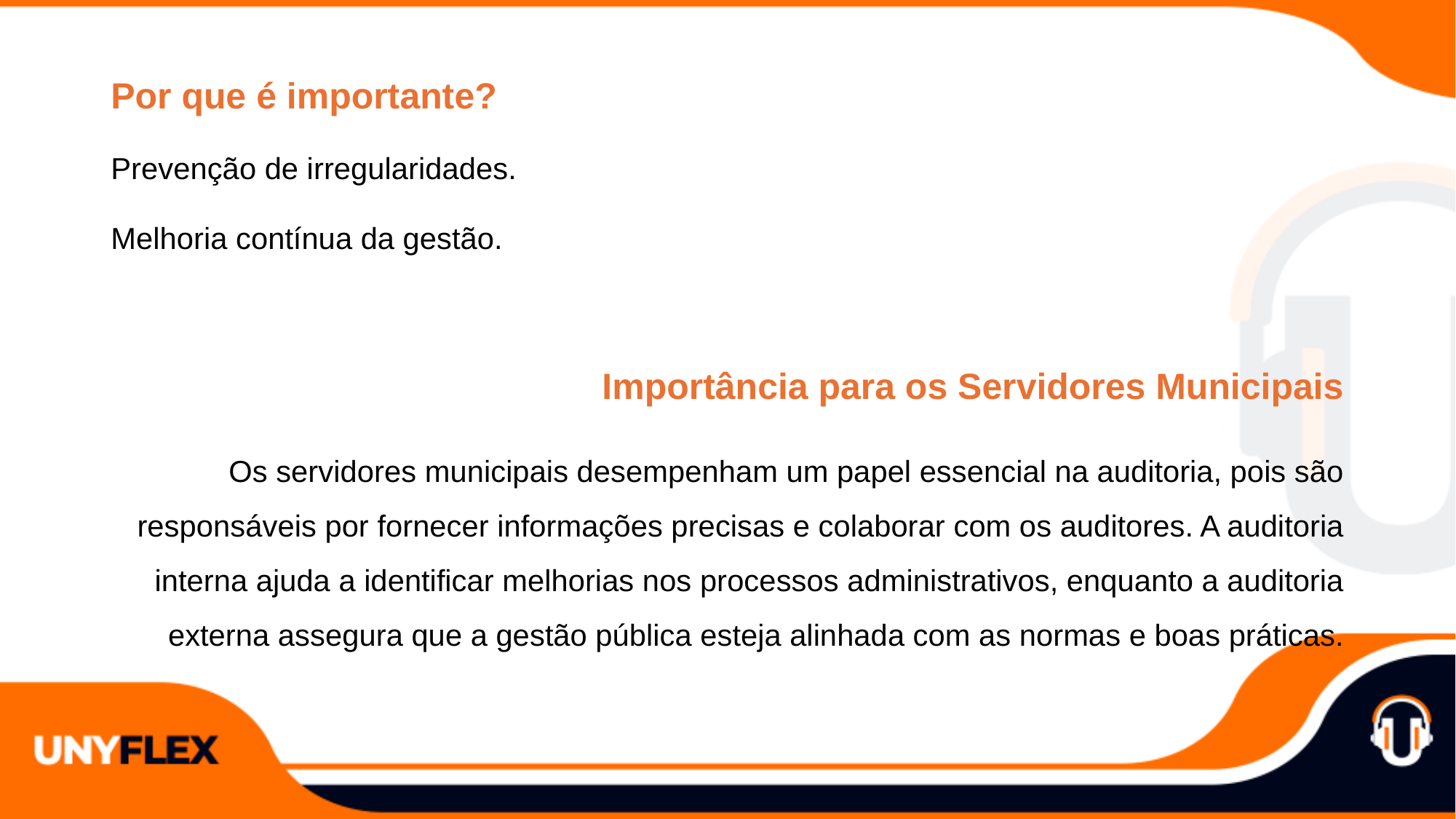

Por que é importante?
Prevenção de irregularidades.
Melhoria contínua da gestão.

Importância para os Servidores Municipais
Os servidores municipais desempenham um papel essencial na auditoria, pois são responsáveis por fornecer informações precisas e colaborar com os auditores. A auditoria interna ajuda a identificar melhorias nos processos administrativos, enquanto a auditoria externa assegura que a gestão pública esteja alinhada com as normas e boas práticas.